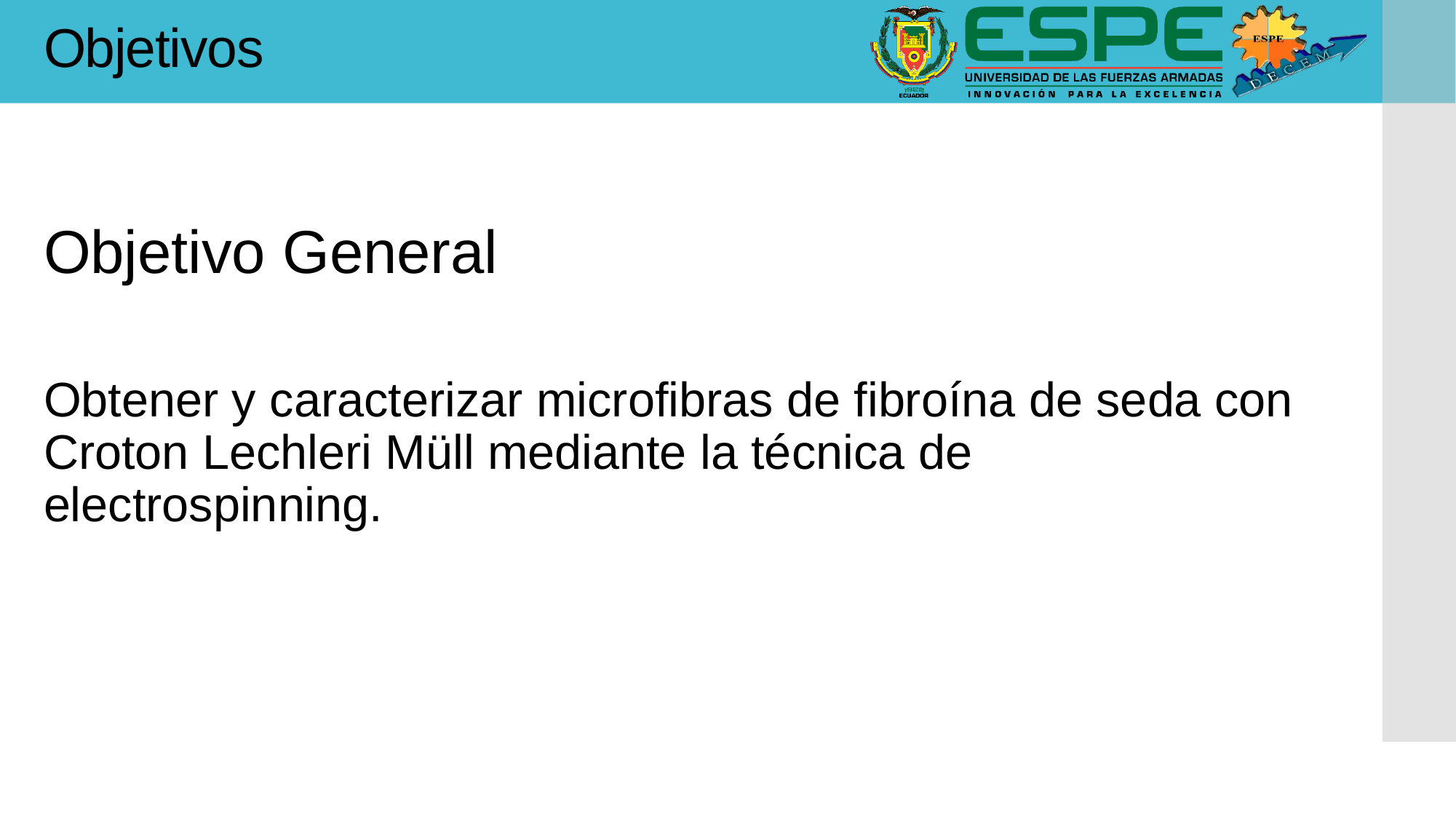

# Objetivos
Objetivo General

Obtener y caracterizar microfibras de fibroína de seda con Croton Lechleri Müll mediante la técnica de electrospinning.